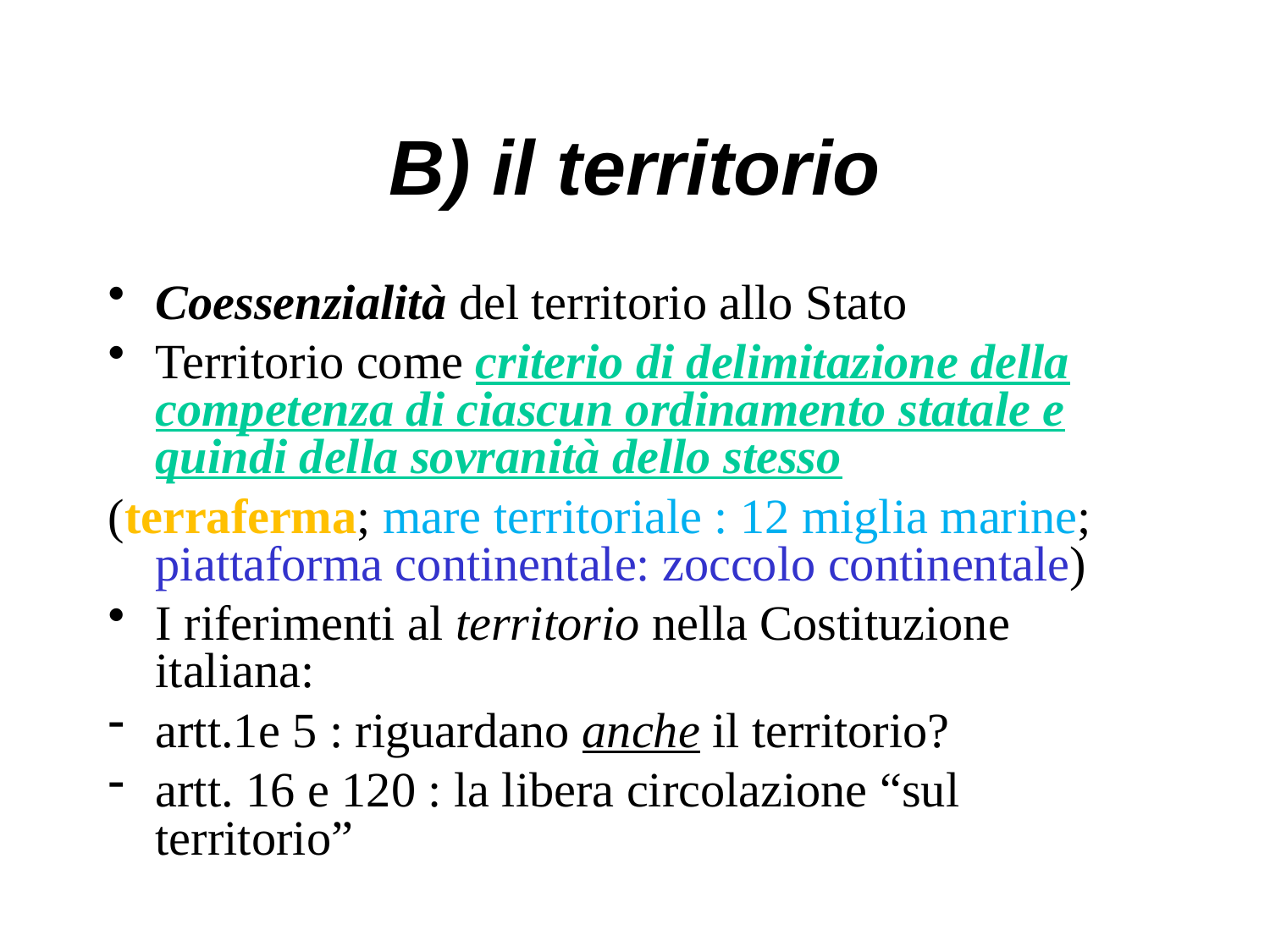

# B) il territorio
Coessenzialità del territorio allo Stato
Territorio come criterio di delimitazione della competenza di ciascun ordinamento statale e quindi della sovranità dello stesso
(terraferma; mare territoriale : 12 miglia marine; piattaforma continentale: zoccolo continentale)
I riferimenti al territorio nella Costituzione italiana:
artt.1e 5 : riguardano anche il territorio?
artt. 16 e 120 : la libera circolazione “sul territorio”